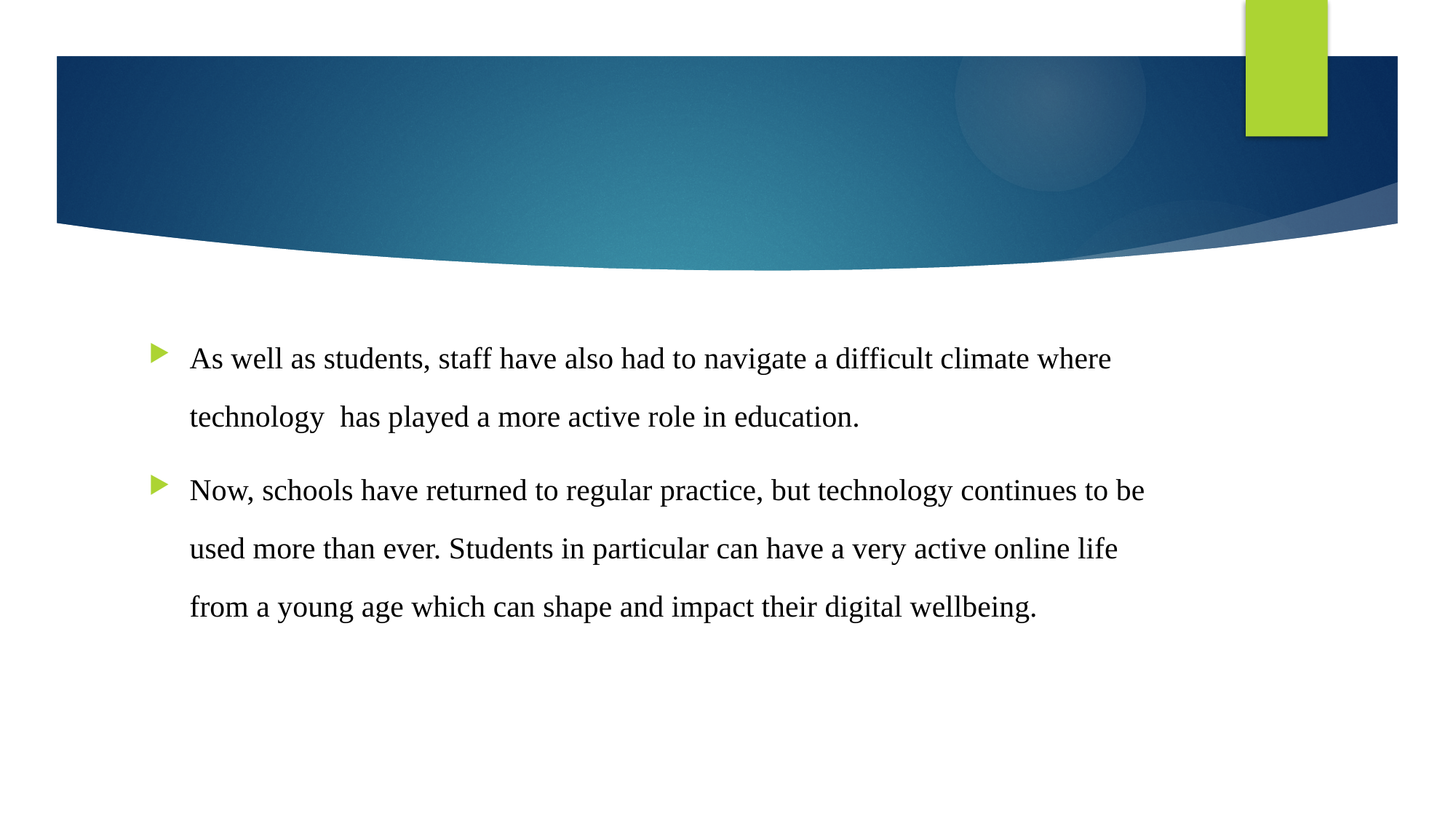

#
As well as students, staff have also had to navigate a difficult climate where technology  has played a more active role in education.
Now, schools have returned to regular practice, but technology continues to be used more than ever. Students in particular can have a very active online life from a young age which can shape and impact their digital wellbeing.